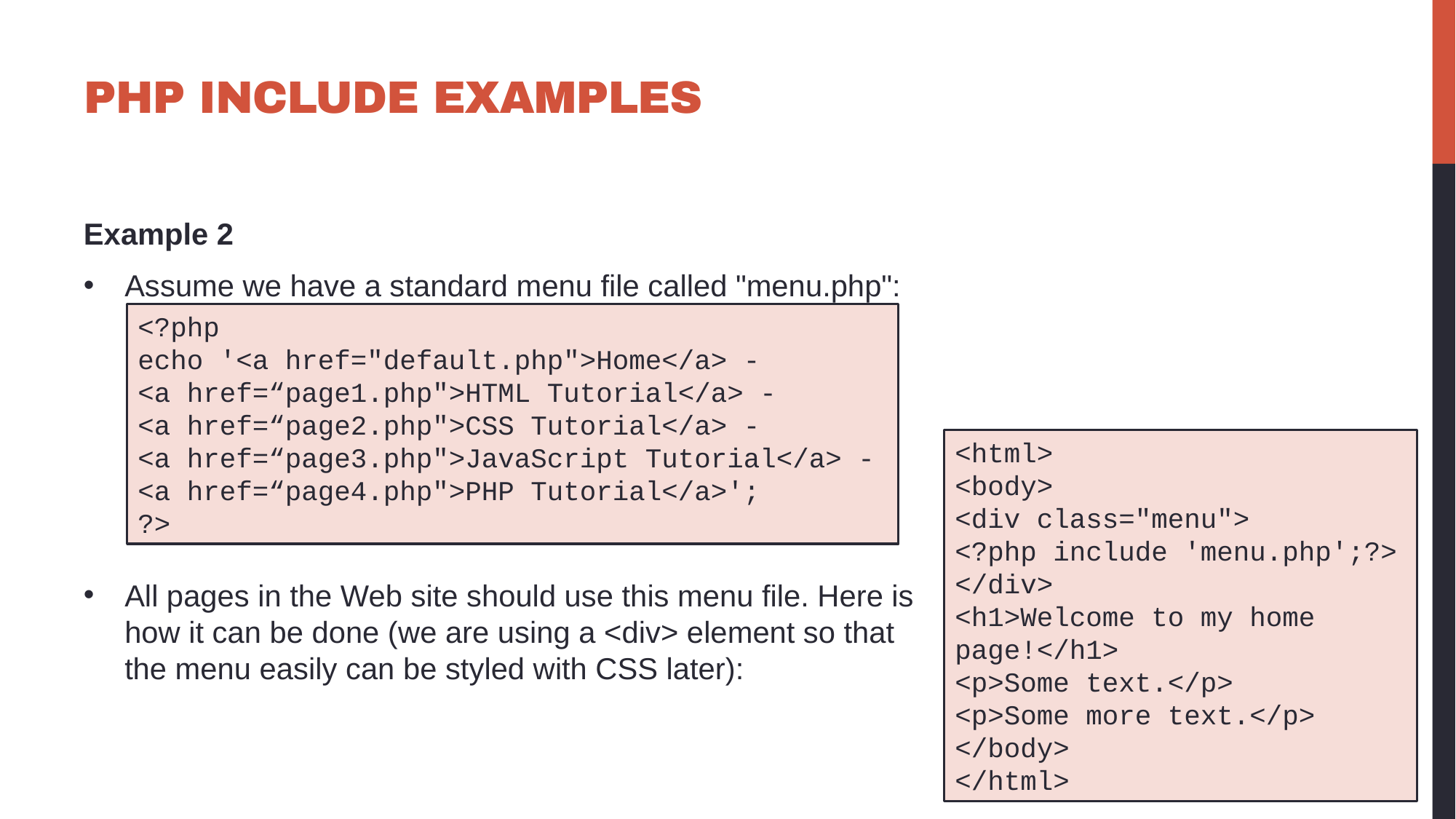

# PHP include Examples
Example 2
Assume we have a standard menu file called "menu.php":

All pages in the Web site should use this menu file. Here is how it can be done (we are using a <div> element so that the menu easily can be styled with CSS later):

<?php
echo '<a href="default.php">Home</a> -
<a href=“page1.php">HTML Tutorial</a> -
<a href=“page2.php">CSS Tutorial</a> -
<a href=“page3.php">JavaScript Tutorial</a> -
<a href=“page4.php">PHP Tutorial</a>';
?>
<html>
<body>
<div class="menu">
<?php include 'menu.php';?>
</div>
<h1>Welcome to my home page!</h1>
<p>Some text.</p>
<p>Some more text.</p>
</body>
</html>